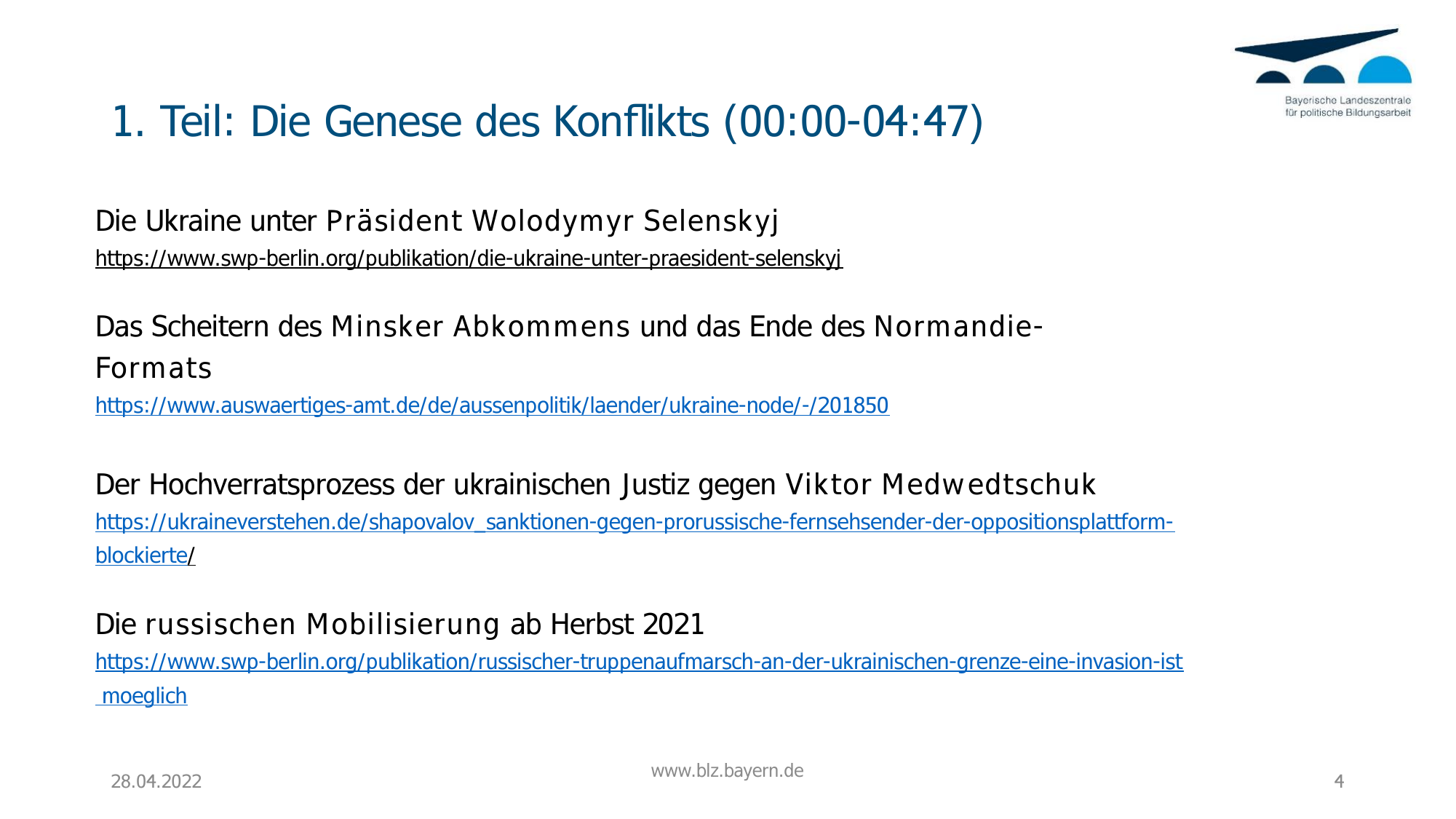

# 1. Teil: Die Genese des Konflikts (00:00-04:47)
Die Ukraine unter Präsident Wolodymyr Selenskyj
https://www.swp-berlin.org/publikation/die-ukraine-unter-praesident-selenskyj
Das Scheitern des Minsker Abkommens und das Ende des Normandie-
Formats
https://www.auswaertiges-amt.de/de/aussenpolitik/laender/ukraine-node/-/201850

Der Hochverratsprozess der ukrainischen Justiz gegen Viktor Medwedtschuk
https://ukraineverstehen.de/shapovalov_sanktionen-gegen-prorussische-fernsehsender-der-oppositionsplattform-
blockierte/
Die russischen Mobilisierung ab Herbst 2021
https://www.swp-berlin.org/publikation/russischer-truppenaufmarsch-an-der-ukrainischen-grenze-eine-invasion-ist
 moeglich

28.04.2022
www.blz.bayern.de

4